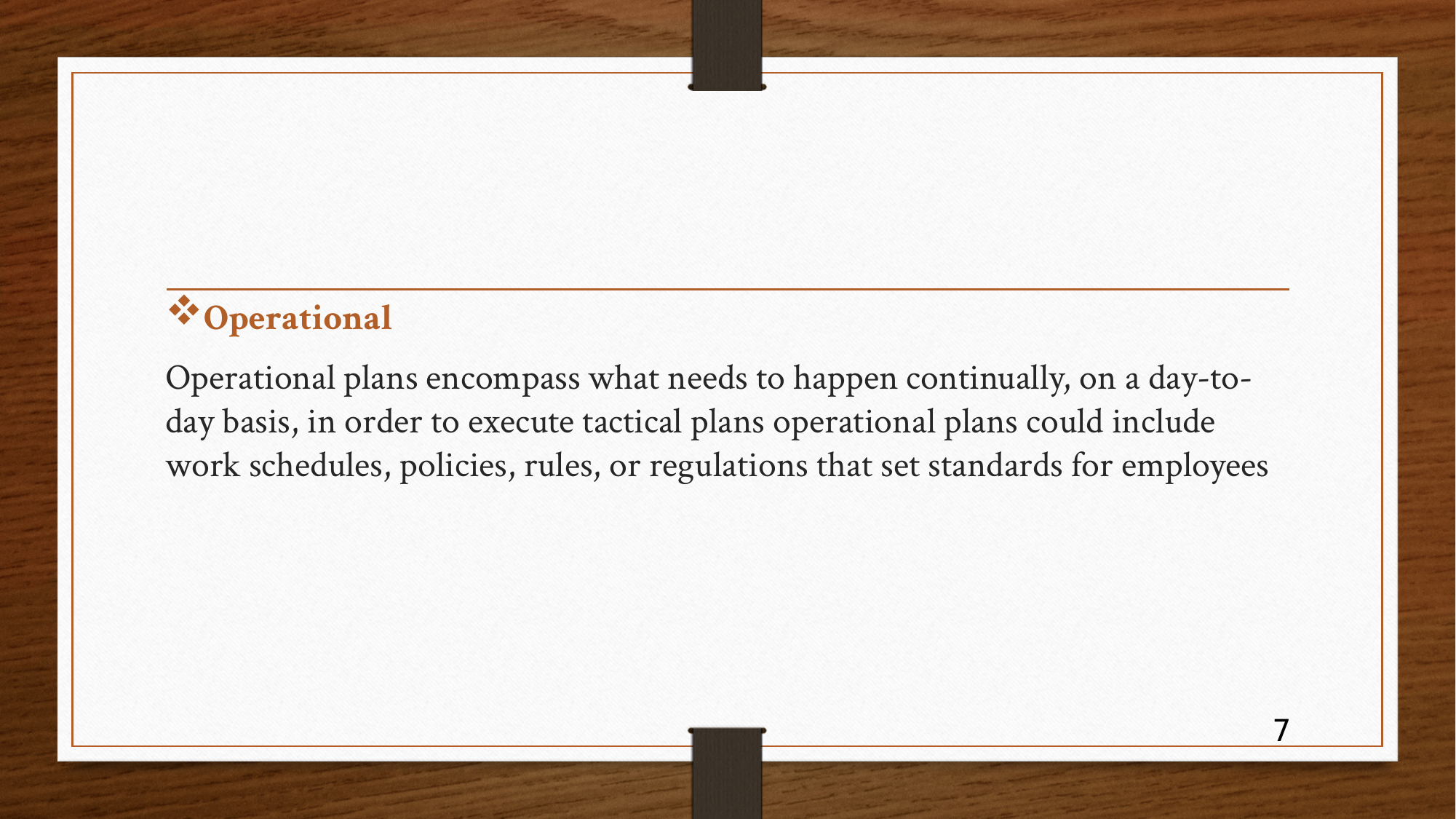

Operational
Operational plans encompass what needs to happen continually, on a day-to-day basis, in order to execute tactical plans operational plans could include work schedules, policies, rules, or regulations that set standards for employees
7